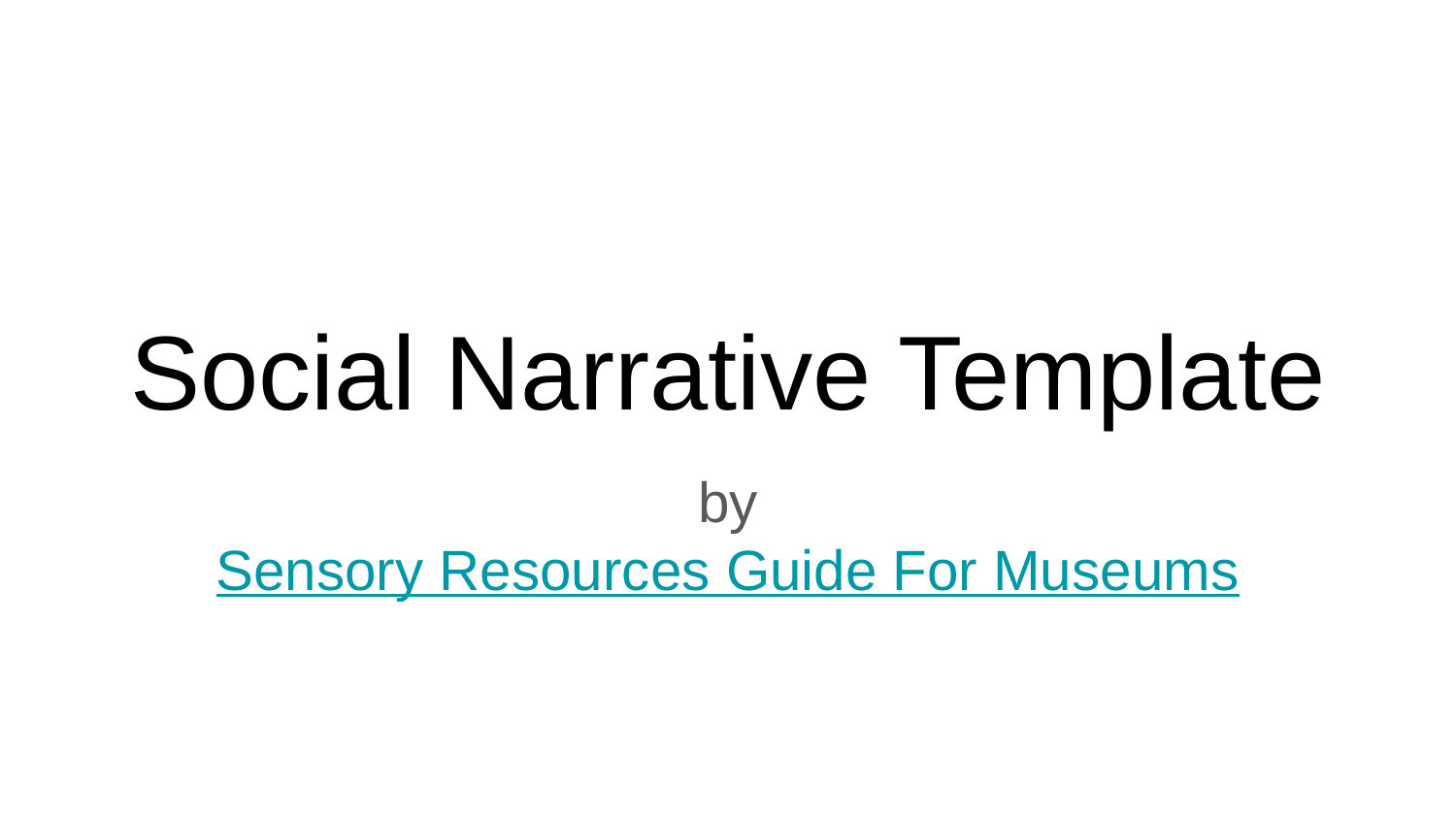

# Social Narrative Template
by
Sensory Resources Guide For Museums